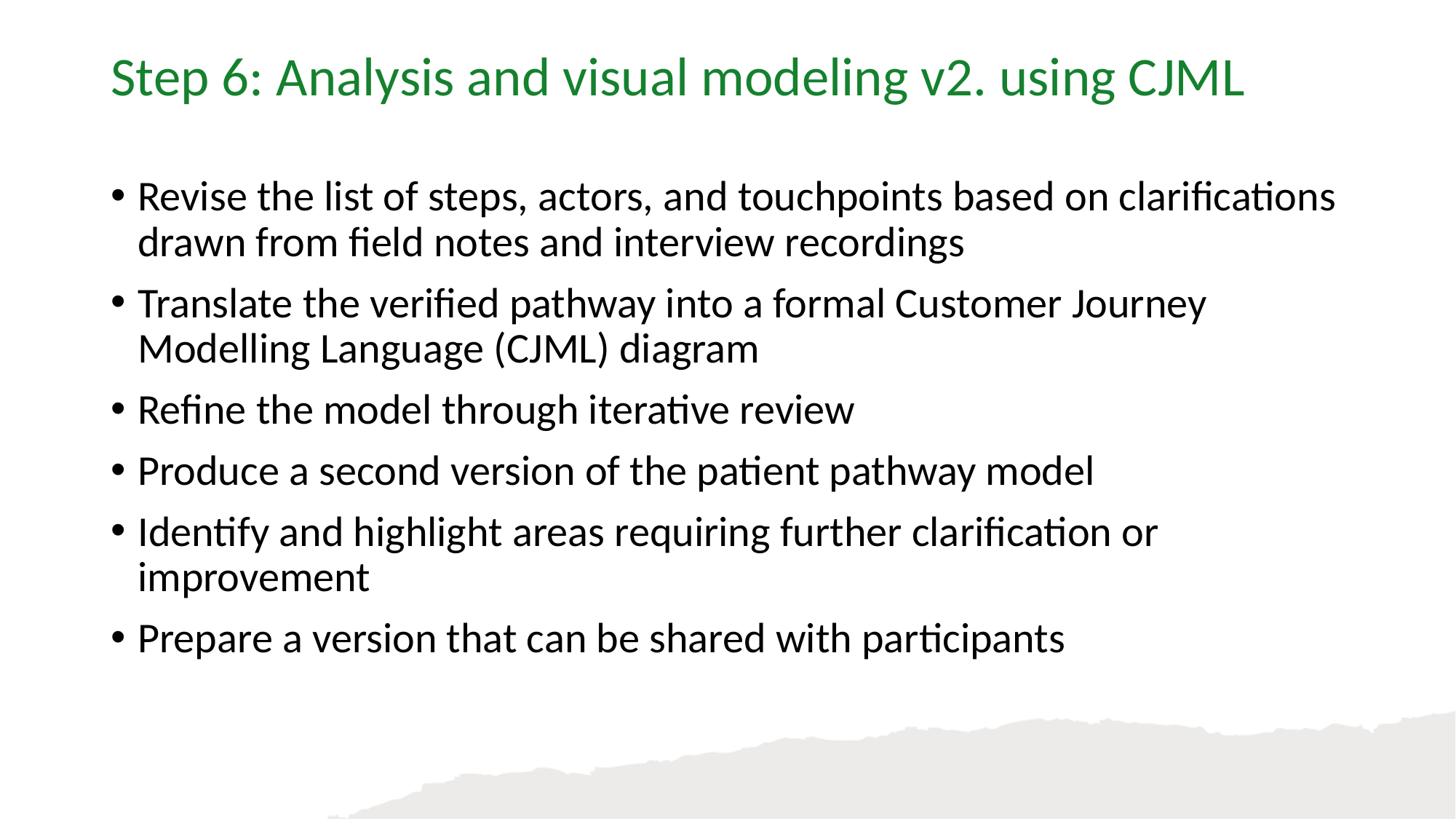

Step 6: Analysis and visual modeling v2. using CJML

Revise the list of steps, actors, and touchpoints based on clarifications drawn from field notes and interview recordings
Translate the verified pathway into a formal Customer Journey Modelling Language (CJML) diagram
Refine the model through iterative review
Produce a second version of the patient pathway model
Identify and highlight areas requiring further clarification or improvement
Prepare a version that can be shared with participants